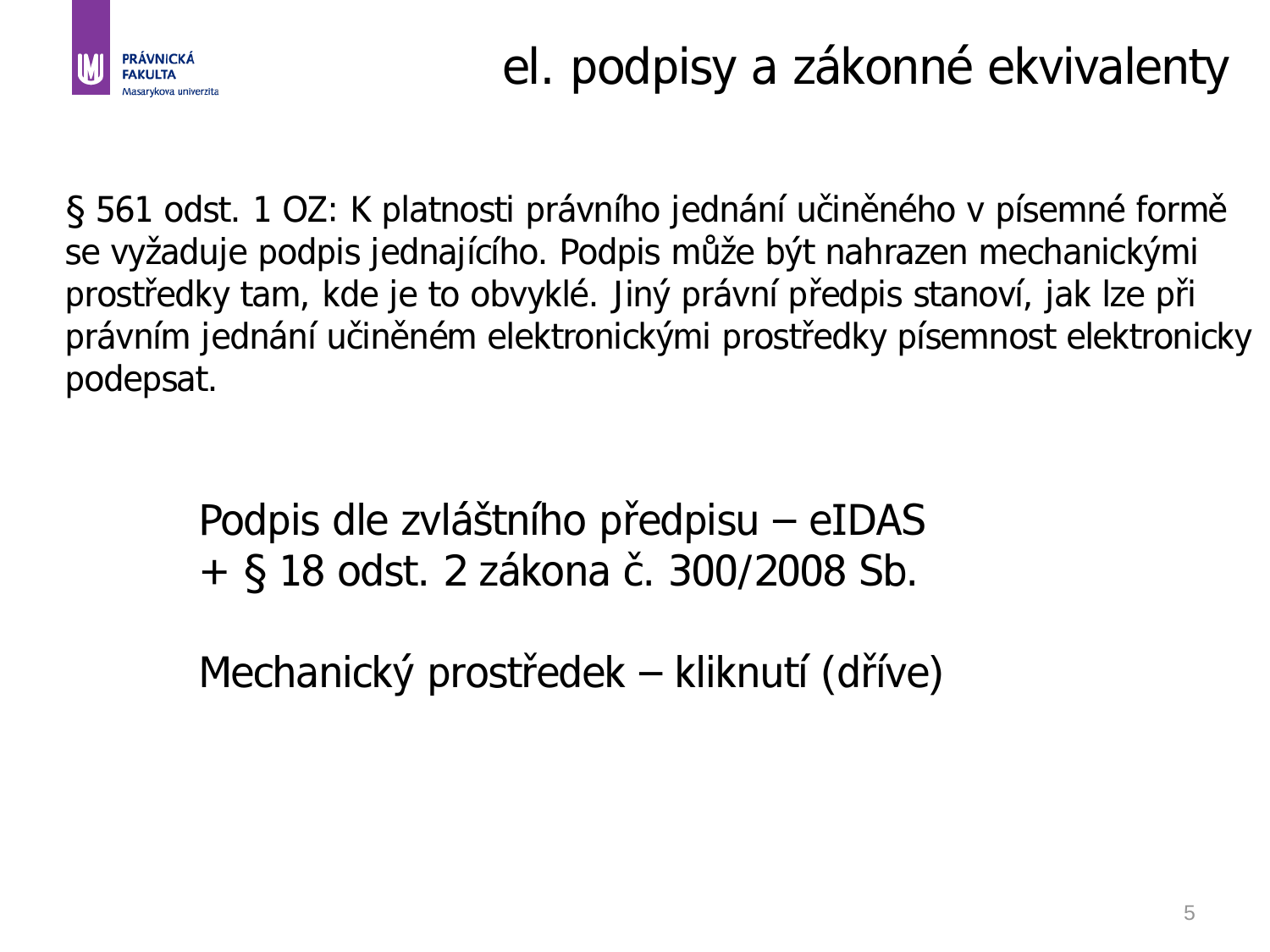

el. podpisy a zákonné ekvivalenty
§ 561 odst. 1 OZ: K platnosti právního jednání učiněného v písemné formě se vyžaduje podpis jednajícího. Podpis může být nahrazen mechanickými prostředky tam, kde je to obvyklé. Jiný právní předpis stanoví, jak lze při právním jednání učiněném elektronickými prostředky písemnost elektronicky podepsat.
Podpis dle zvláštního předpisu – eIDAS
+ § 18 odst. 2 zákona č. 300/2008 Sb.

Mechanický prostředek – kliknutí (dříve)
5